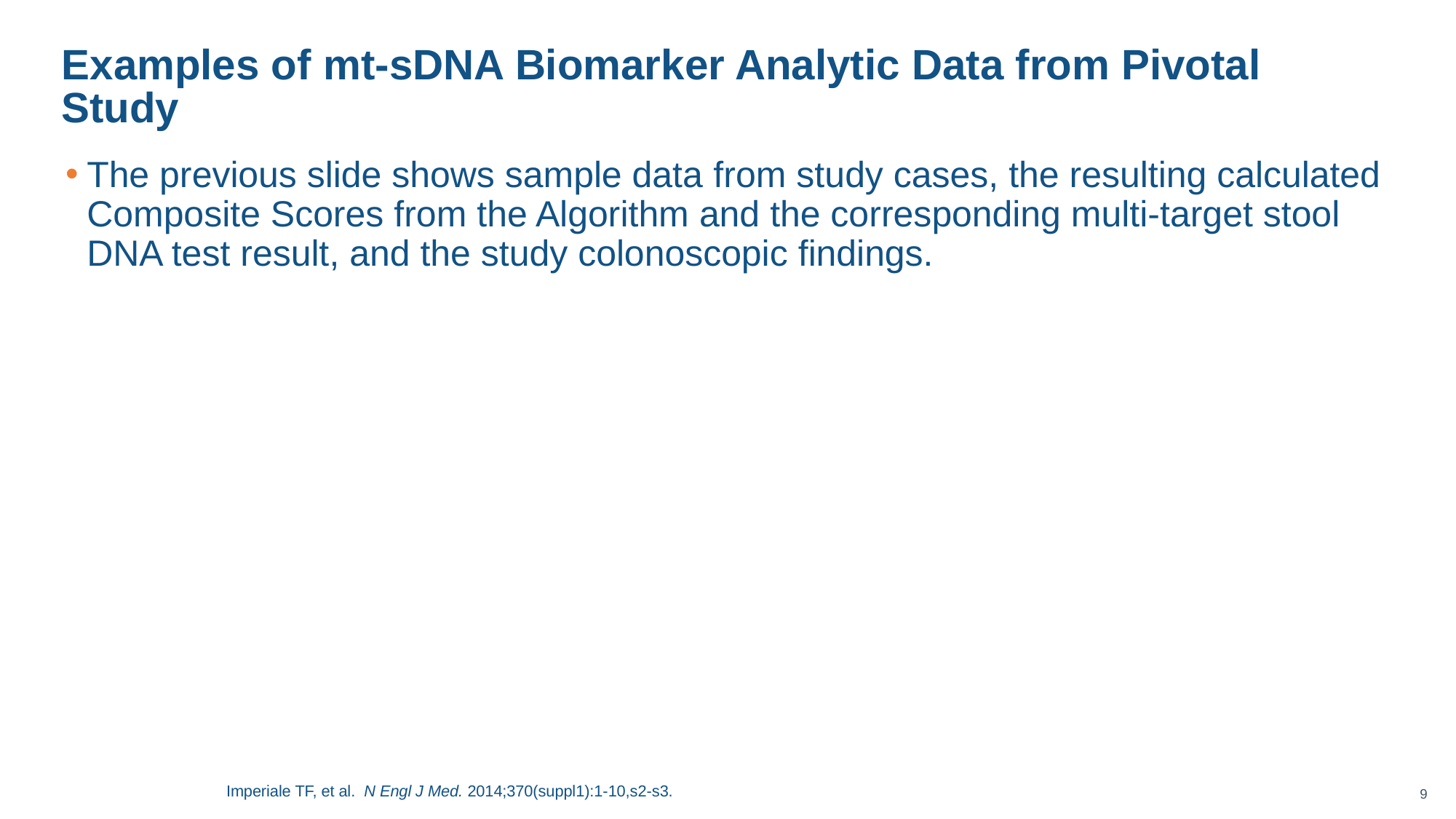

# Examples of mt-sDNA Biomarker Analytic Data from Pivotal Study
The previous slide shows sample data from study cases, the resulting calculated Composite Scores from the Algorithm and the corresponding multi-target stool DNA test result, and the study colonoscopic findings.
Imperiale TF, et al.  N Engl J Med. 2014;370(suppl1):1-10,s2-s3.